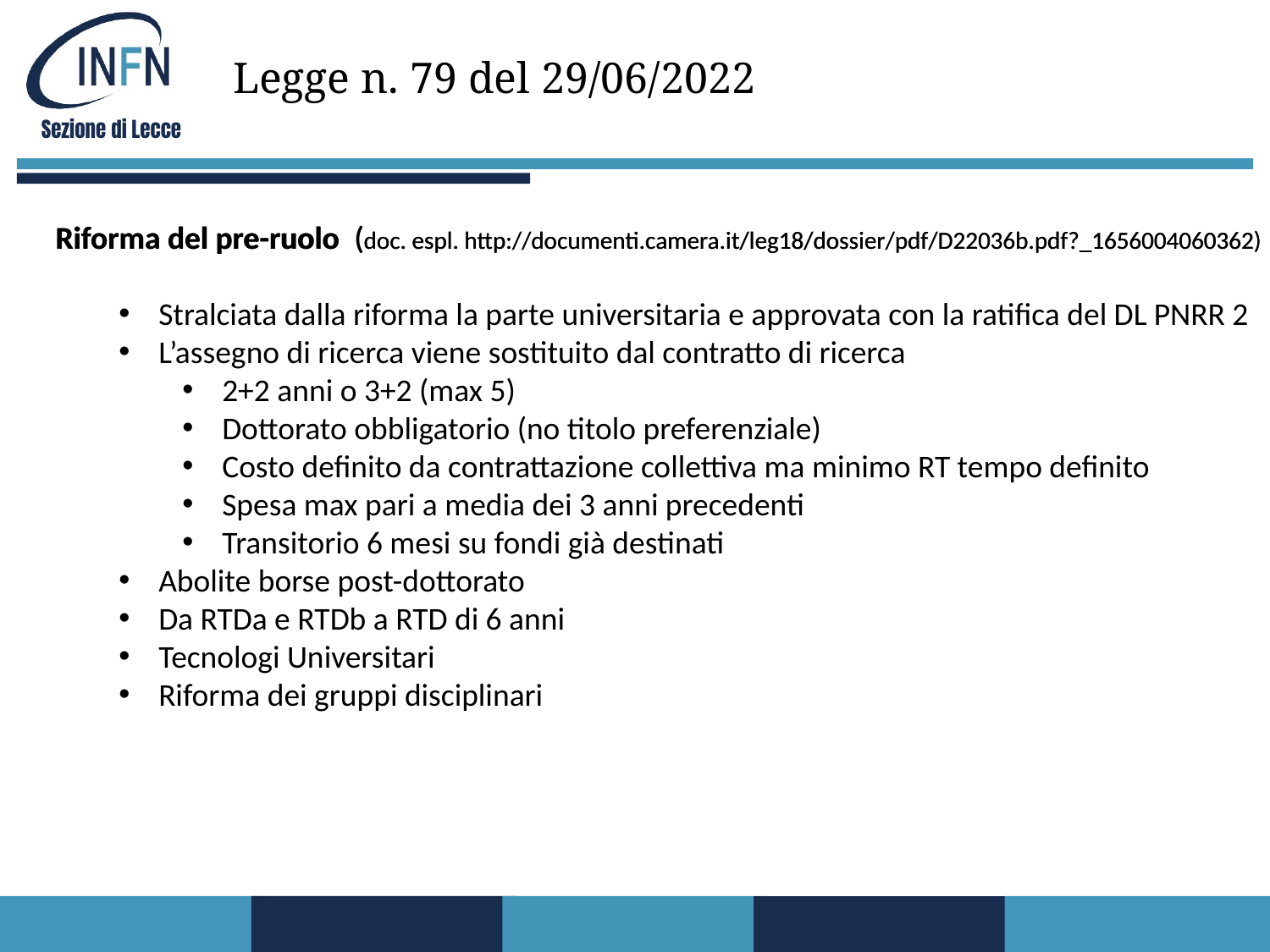

Legge n. 79 del 29/06/2022
Riforma del pre-ruolo  (doc. espl. http://documenti.camera.it/leg18/dossier/pdf/D22036b.pdf?_1656004060362)

Stralciata dalla riforma la parte universitaria e approvata con la ratifica del DL PNRR 2
L’assegno di ricerca viene sostituito dal contratto di ricerca
2+2 anni o 3+2 (max 5)
Dottorato obbligatorio (no titolo preferenziale)
Costo definito da contrattazione collettiva ma minimo RT tempo definito
Spesa max pari a media dei 3 anni precedenti
Transitorio 6 mesi su fondi già destinati
Abolite borse post-dottorato
Da RTDa e RTDb a RTD di 6 anni
Tecnologi Universitari
Riforma dei gruppi disciplinari

Riforma del pre-ruolo  (doc. espl. http://documenti.camera.it/leg18/dossier/pdf/D22036b.pdf?_1656004060362)